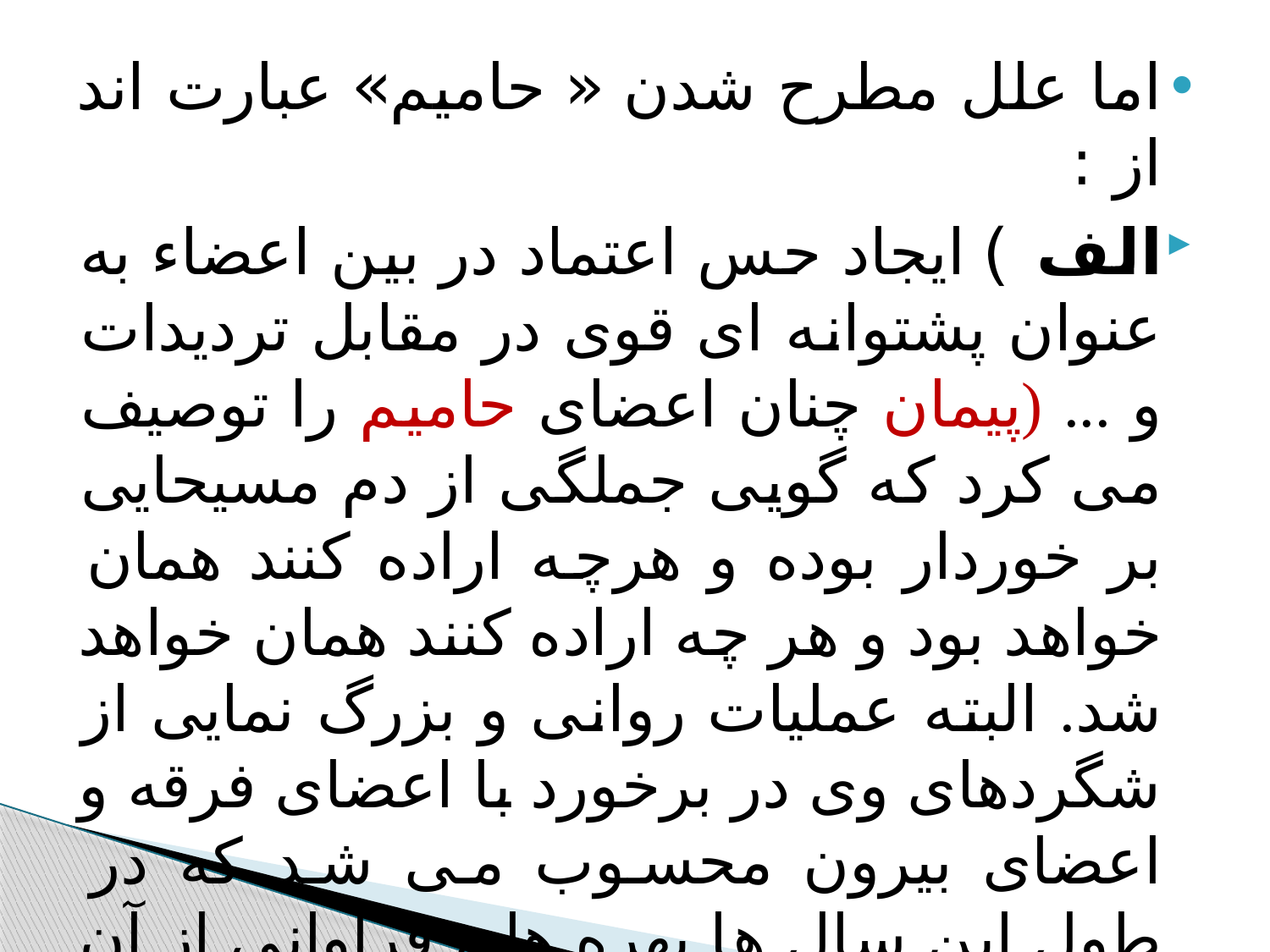

#
اما علل مطرح شدن « حامیم» عبارت اند از :
الف ) ایجاد حس اعتماد در بین اعضاء به عنوان پشتوانه ای قوی در مقابل تردیدات و ... (پیمان چنان اعضای حامیم را توصیف می کرد که گویی جملگی از دم مسیحایی بر خوردار بوده و هرچه اراده کنند همان خواهد بود و هر چه اراده کنند همان خواهد شد. البته عملیات روانی و بزرگ نمایی از شگردهای وی در برخورد با اعضای فرقه و اعضای بیرون محسوب می شد که در طول این سال ها بهره های فراوانی از آن می برد.)